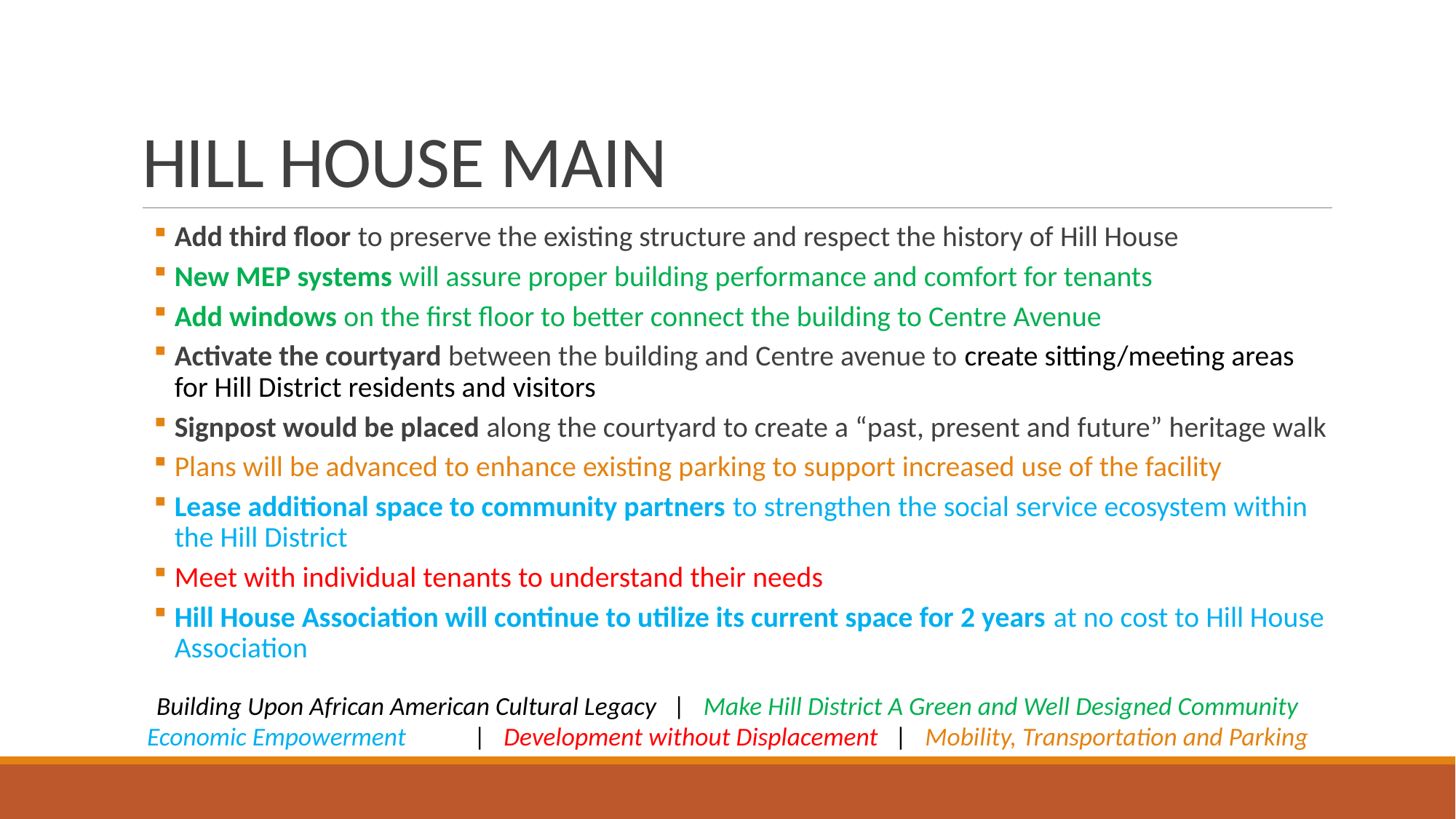

# HILL HOUSE MAIN
Add third floor to preserve the existing structure and respect the history of Hill House
New MEP systems will assure proper building performance and comfort for tenants
Add windows on the first floor to better connect the building to Centre Avenue
Activate the courtyard between the building and Centre avenue to create sitting/meeting areas for Hill District residents and visitors
Signpost would be placed along the courtyard to create a “past, present and future” heritage walk
Plans will be advanced to enhance existing parking to support increased use of the facility
Lease additional space to community partners to strengthen the social service ecosystem within the Hill District
Meet with individual tenants to understand their needs
Hill House Association will continue to utilize its current space for 2 years at no cost to Hill House Association

Building Upon African American Cultural Legacy   |   Make Hill District A Green and Well Designed Community
Economic Empowerment	|   Development without Displacement   |   Mobility, Transportation and Parking